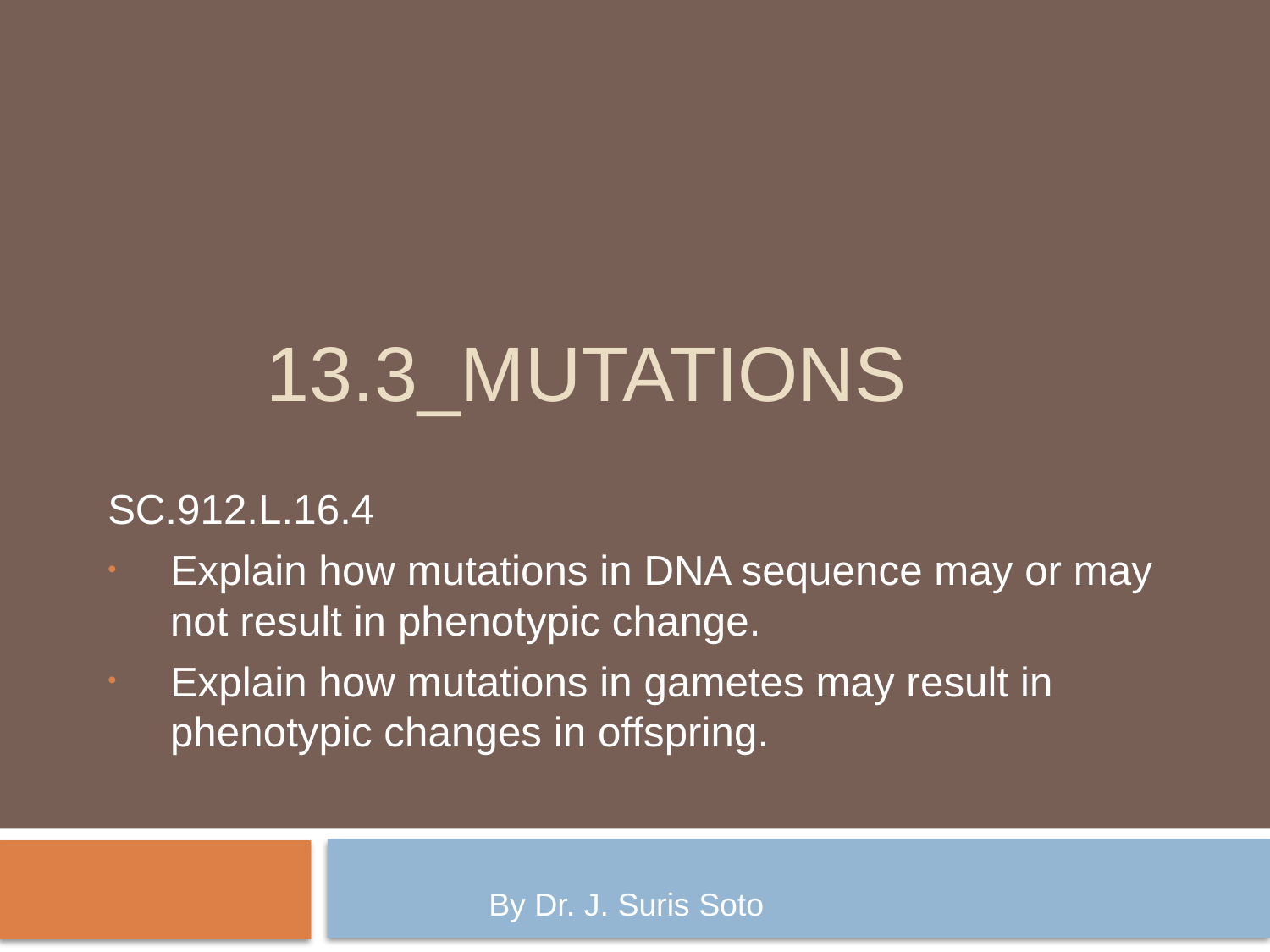

# 13.3_Mutations
SC.912.L.16.4
Explain how mutations in DNA sequence may or may not result in phenotypic change.
Explain how mutations in gametes may result in phenotypic changes in offspring.
By Dr. J. Suris Soto